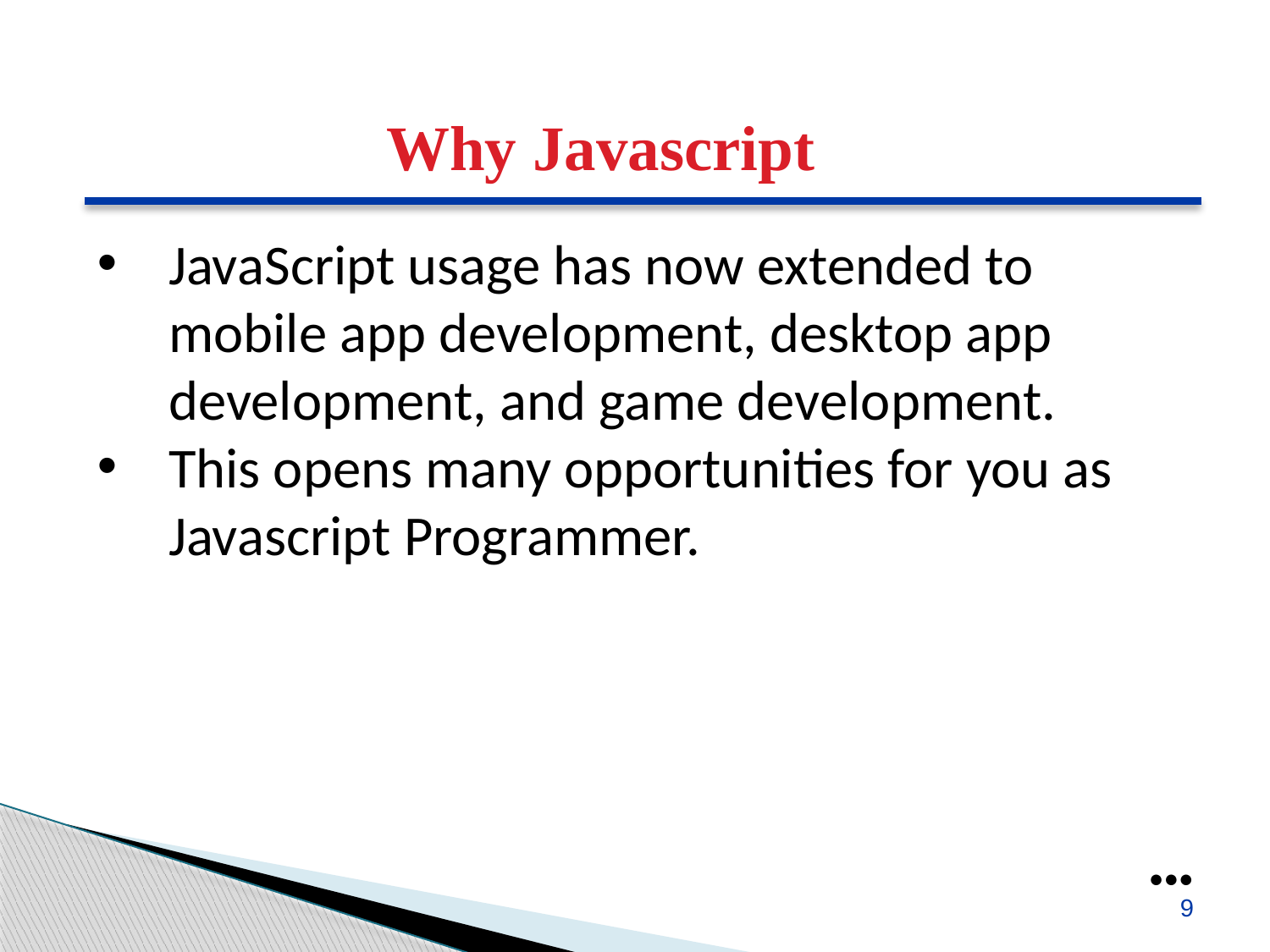

Why Javascript
JavaScript usage has now extended to mobile app development, desktop app development, and game development.
This opens many opportunities for you as Javascript Programmer.
●●●
9